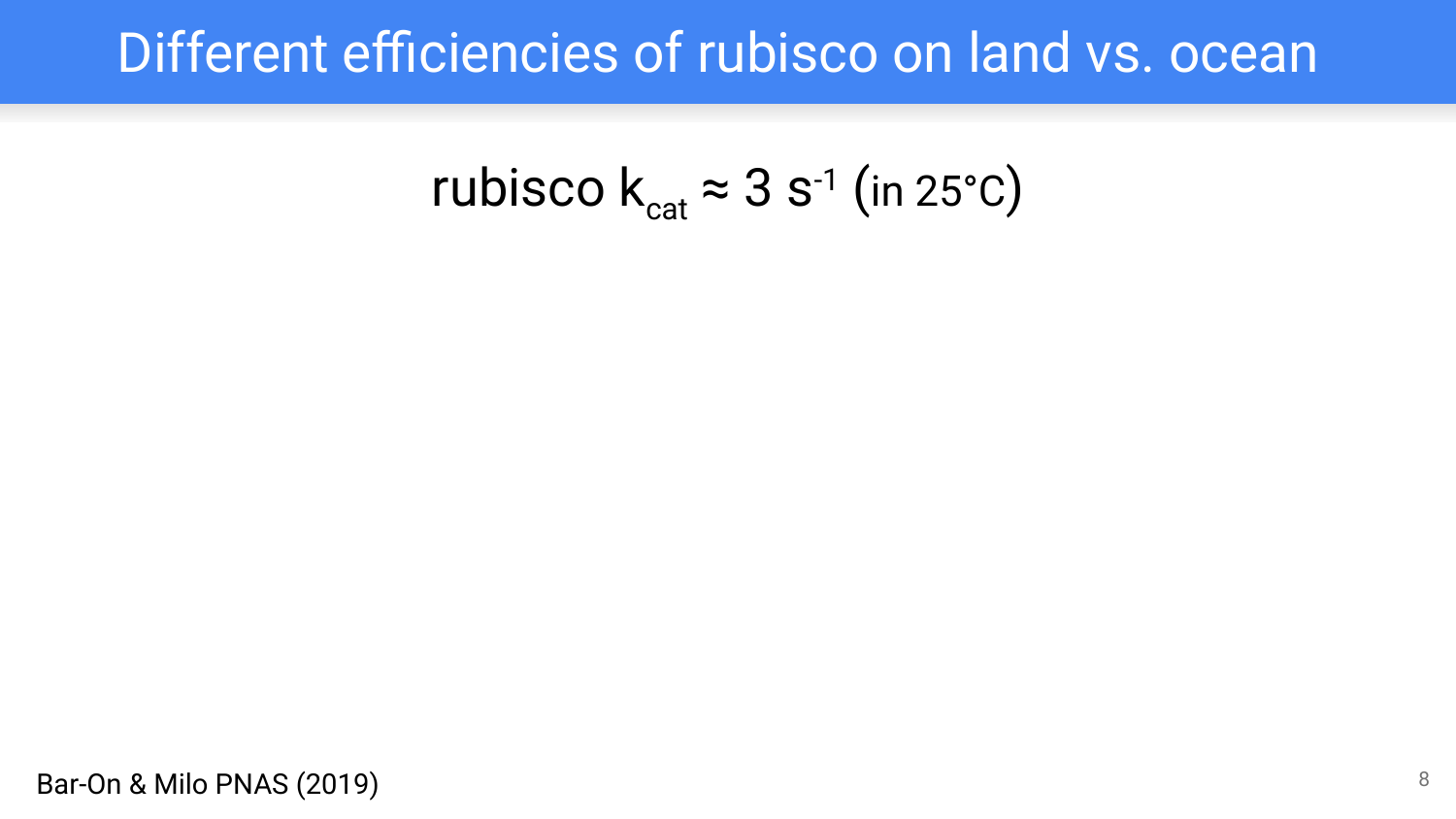

# Different efficiencies of rubisco on land vs. ocean
rubisco kcat ≈ 3 s-1 (in 25°C)

8
Bar-On & Milo PNAS (2019)